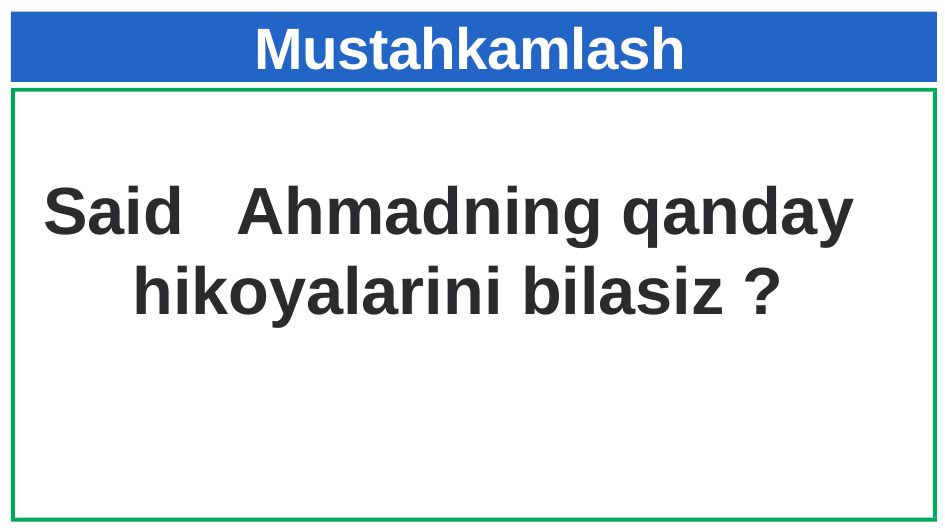

# Mustahkamlash

Said   Ahmadning qanday  hikoyalarini bilasiz ?